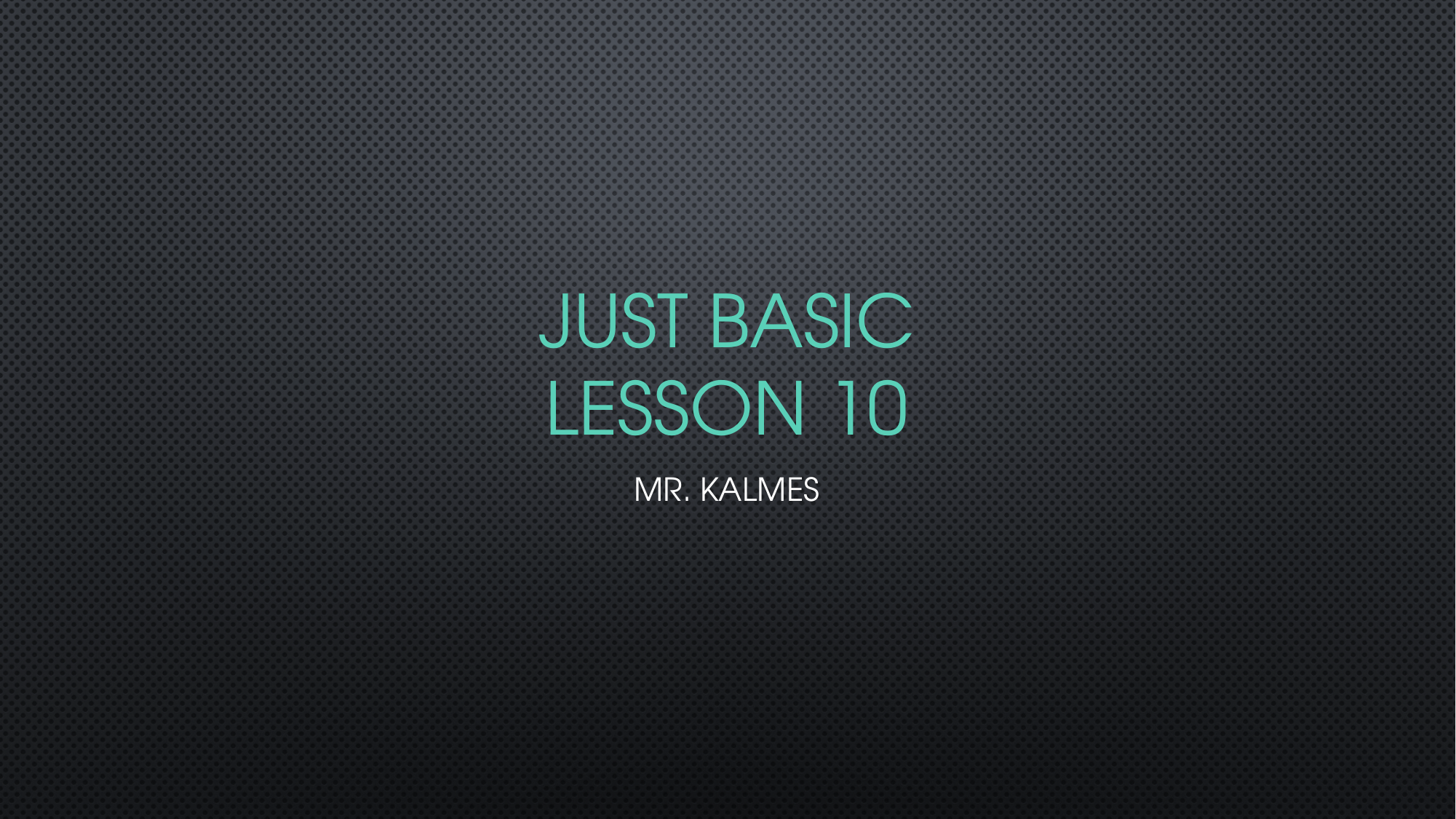

# JUST BASIC Lesson 10
Mr. Kalmes